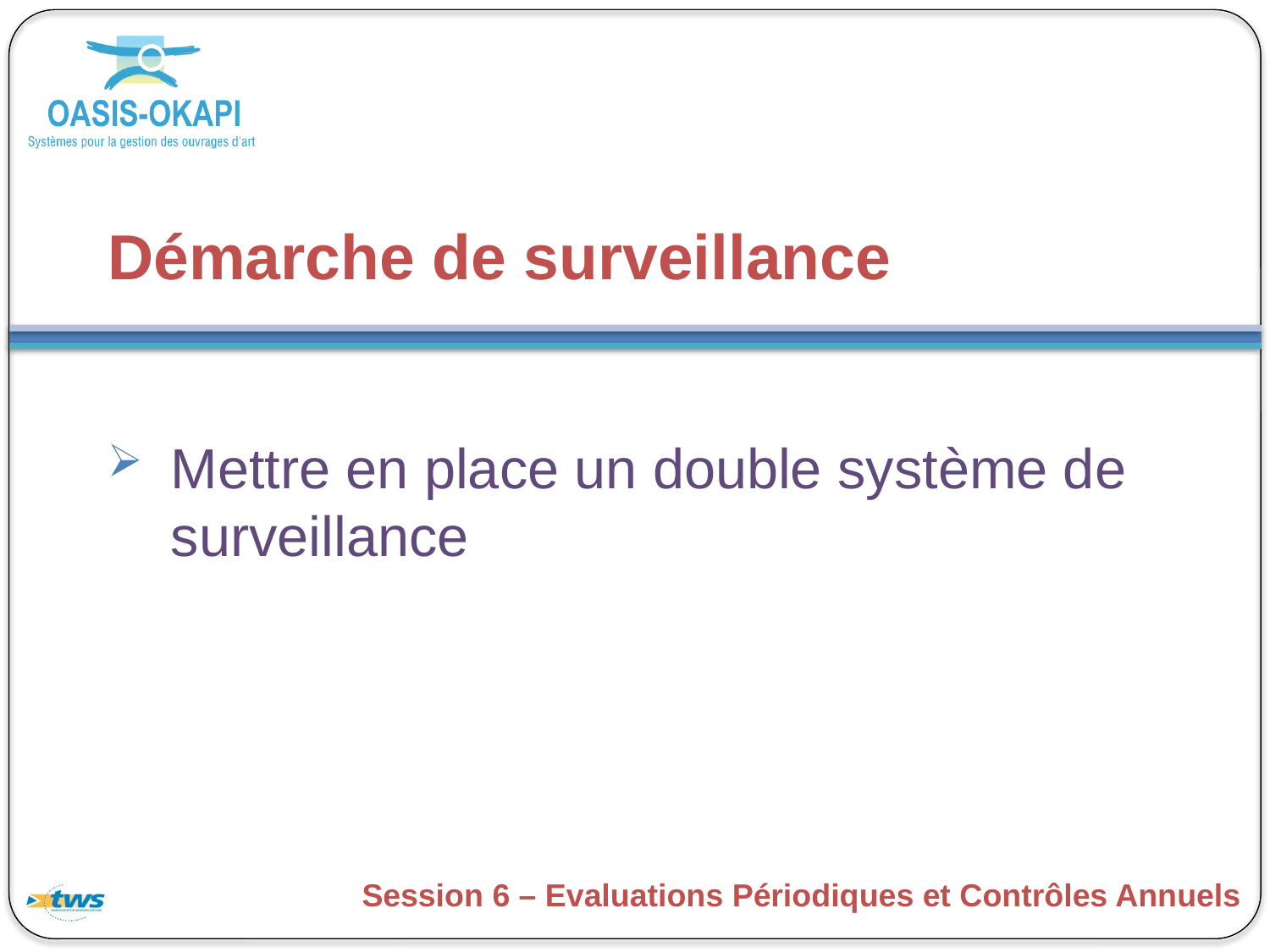

# Démarche de surveillance
Mettre en place un double système de surveillance
Session 6 – Evaluations Périodiques et Contrôles Annuels